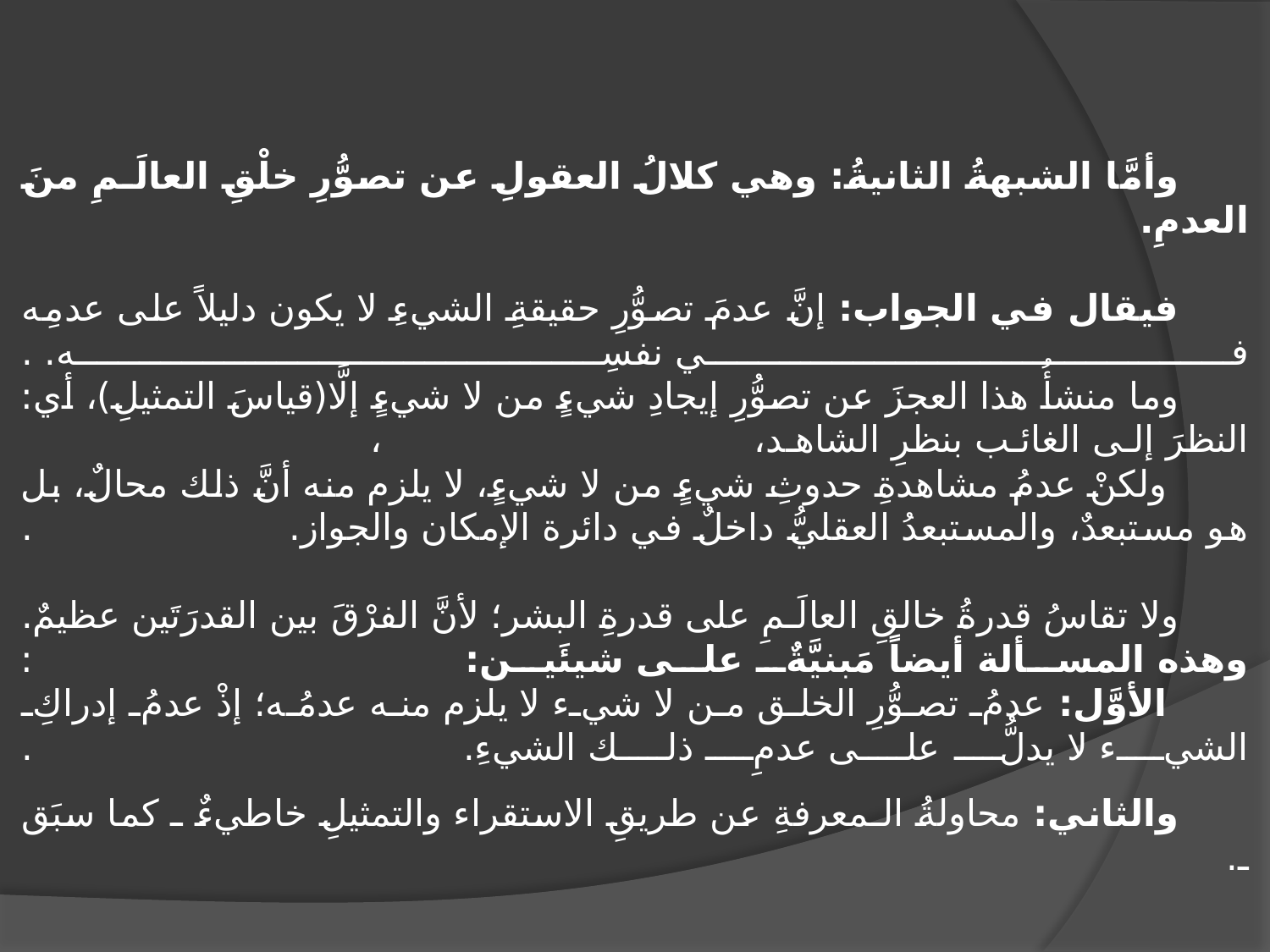

# وأمَّا الشبهةُ الثانيةُ: وهي كلالُ العقولِ عن تصوُّرِ خلْقِ العالَـمِ منَ العدمِ. فيقال في الجواب: إنَّ عدمَ تصوُّرِ حقيقةِ الشيءِ لا يكون دليلاً على عدمِه في نفسِه. . وما منشأُ هذا العجزَ عن تصوُّرِ إيجادِ شيءٍ من لا شيءٍ إلَّا(قياسَ التمثيلِ)، أي: النظرَ إلى الغائب بنظرِ الشاهد،                                ، ولكنْ عدمُ مشاهدةِ حدوثِ شيءٍ من لا شيءٍ، لا يلزم منه أنَّ ذلك محالٌ، بل هو مستبعدٌ، والمستبعدُ العقليُّ داخلٌ في دائرة الإمكان والجواز.                      . ولا تقاسُ قدرةُ خالقِ العالَـمِ على قدرةِ البشر؛ لأنَّ الفرْقَ بين القدرَتَين عظيمٌ. وهذه المسألة أيضاً مَبنيَّةٌ على شيئَين:                                  : الأوَّل: عدمُ تصوُّرِ الخلق من لا شيء لا يلزم منه عدمُه؛ إذْ عدمُ إدراكِ الشيء لا يدلُّ على عدمِ ذلك الشيءِ.                                     . والثاني: محاولةُ الـمعرفةِ عن طريقِ الاستقراء والتمثيلِ خاطيءٌ ـ كما سبَق ـ.